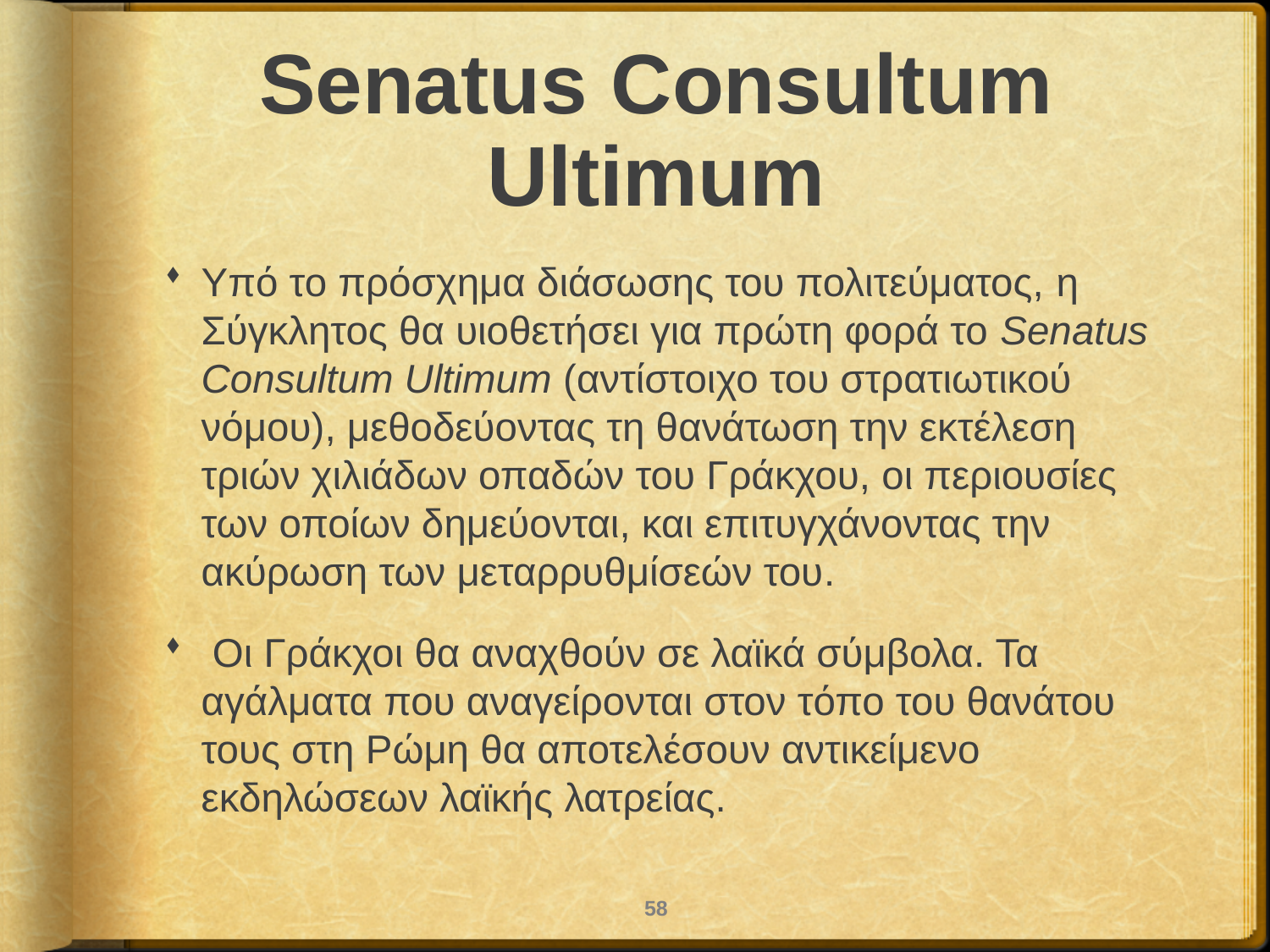

# Senatus Consultum Ultimum
Υπό το πρόσχημα διάσωσης του πολιτεύματος, η Σύγκλητος θα υιοθετήσει για πρώτη φορά το Senatus Consultum Ultimum (αντίστοιχο του στρατιωτικού νόμου), μεθοδεύοντας τη θανάτωση την εκτέλεση τριών χιλιάδων οπαδών του Γράκχου, οι περιουσίες των οποίων δημεύονται, και επιτυγχάνοντας την ακύρωση των μεταρρυθμίσεών του.
 Οι Γράκχοι θα αναχθούν σε λαϊκά σύμβολα. Τα αγάλματα που αναγείρονται στον τόπο του θανάτου τους στη Ρώμη θα αποτελέσουν αντικείμενο εκδηλώσεων λαϊκής λατρείας.

58